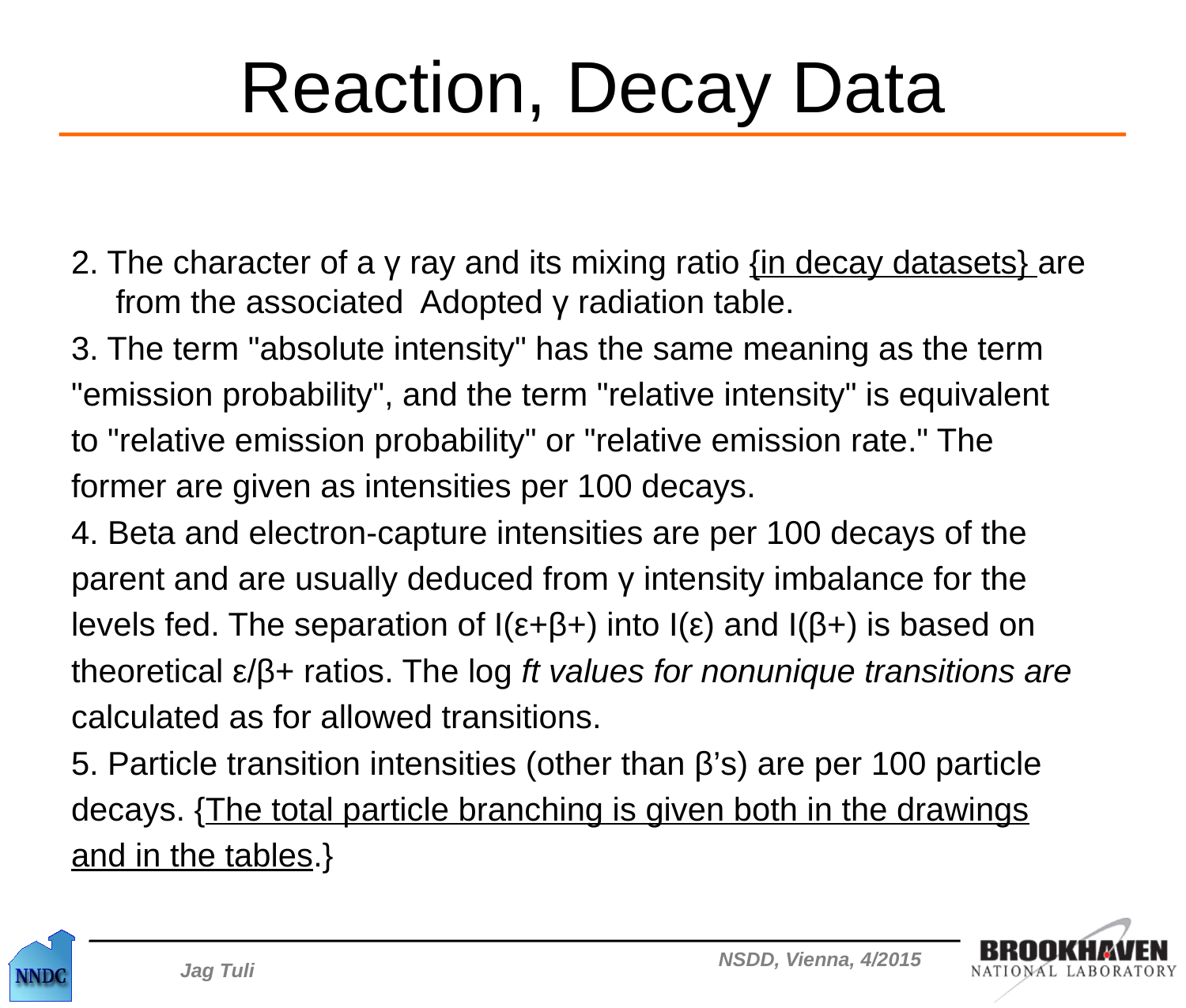

# Reaction, Decay Data
2. The character of a γ ray and its mixing ratio {in decay datasets} are from the associated  Adopted γ radiation table.
3. The term "absolute intensity" has the same meaning as the term
"emission probability", and the term "relative intensity" is equivalent
to "relative emission probability" or "relative emission rate." The
former are given as intensities per 100 decays.
4. Beta and electron-capture intensities are per 100 decays of the
parent and are usually deduced from γ intensity imbalance for the
levels fed. The separation of I(ε+β+) into I(ε) and I(β+) is based on
theoretical ε/β+ ratios. The log ft values for nonunique transitions are
calculated as for allowed transitions.
5. Particle transition intensities (other than β’s) are per 100 particle
decays. {The total particle branching is given both in the drawings
and in the tables.}